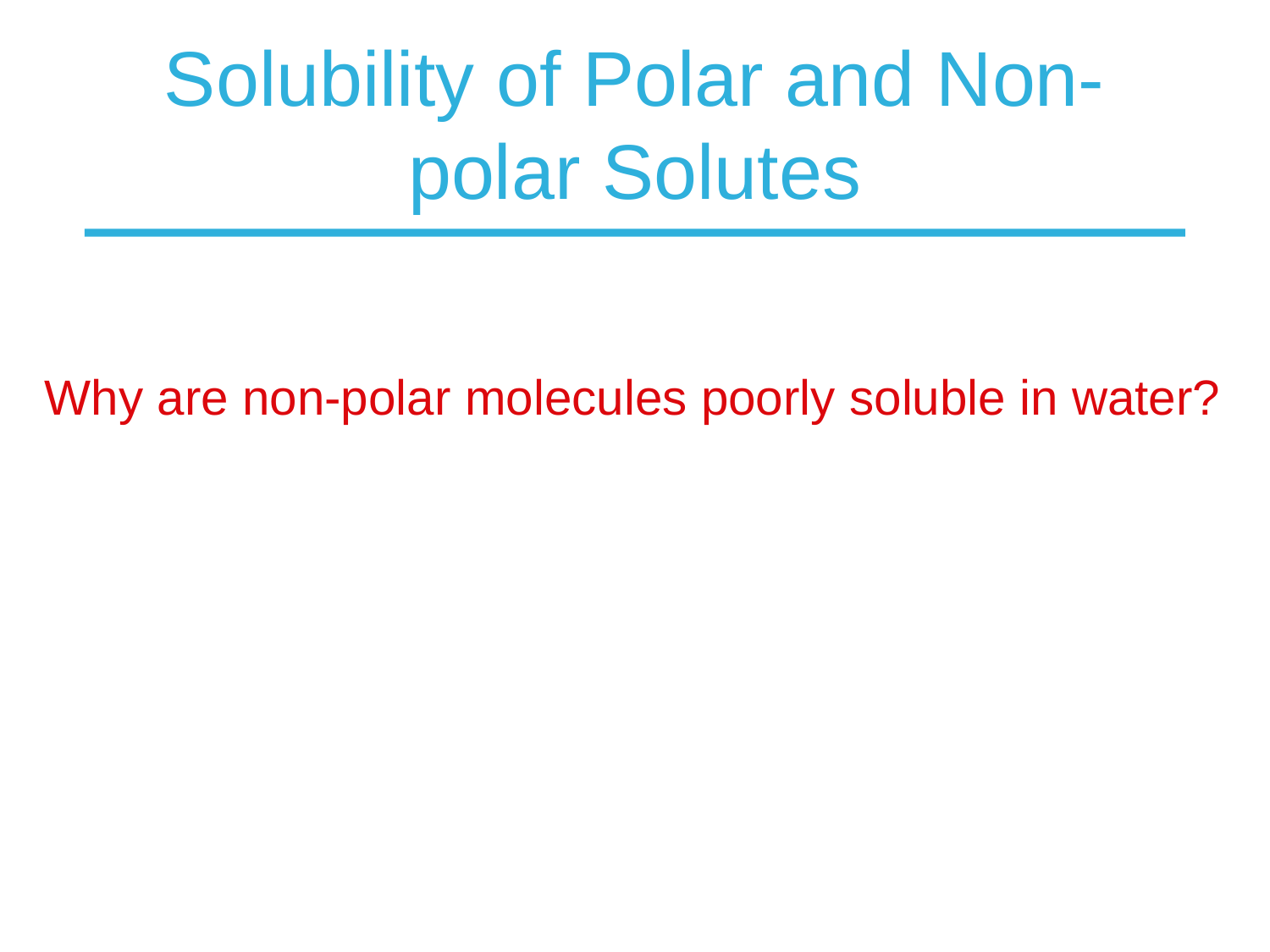

# Solubility of Polar and Non-polar Solutes

Why are non-polar molecules poorly soluble in water?